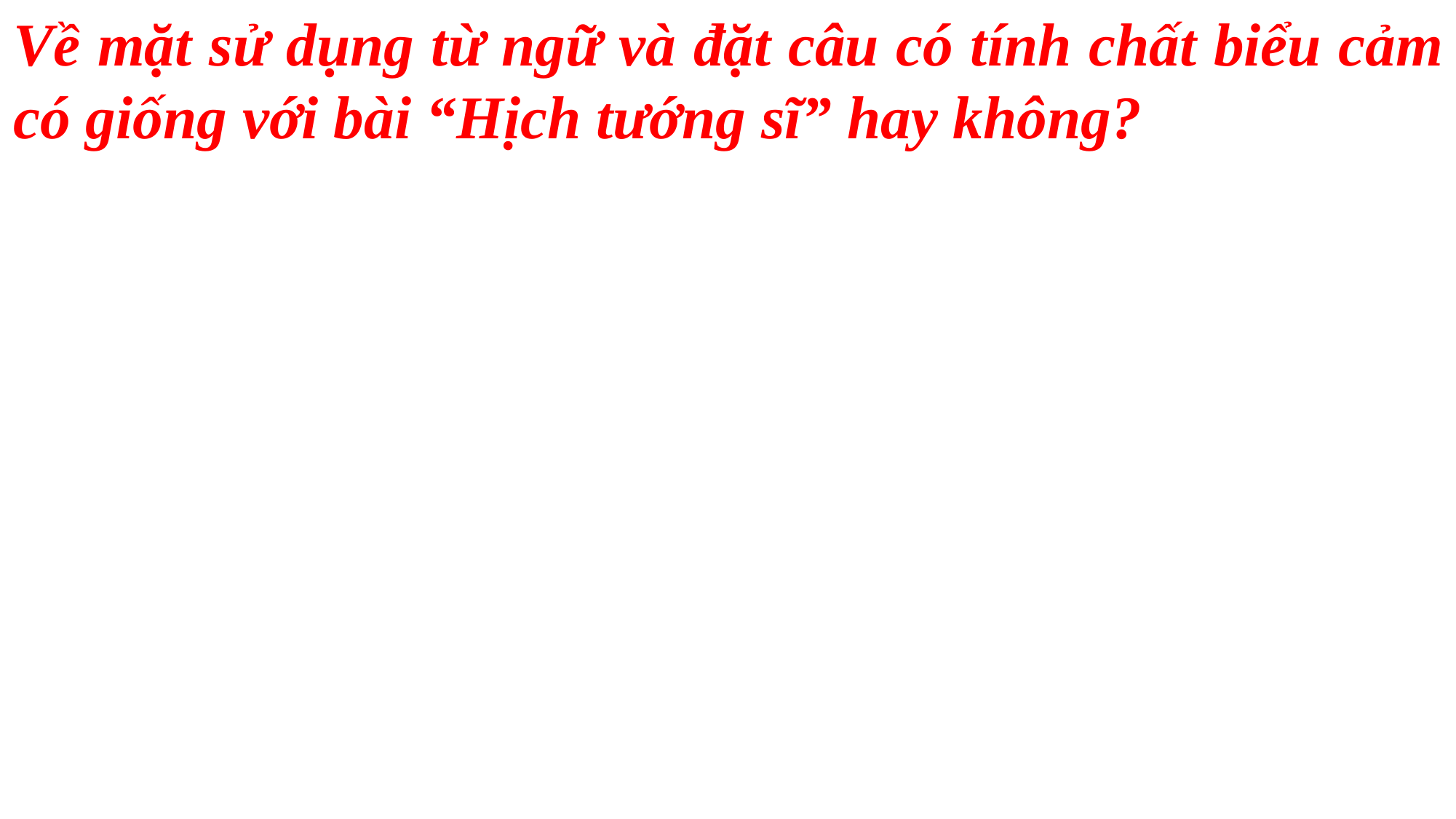

Về mặt sử dụng từ ngữ và đặt câu có tính chất biểu cảm có giống với bài “Hịch tướng sĩ” hay không?